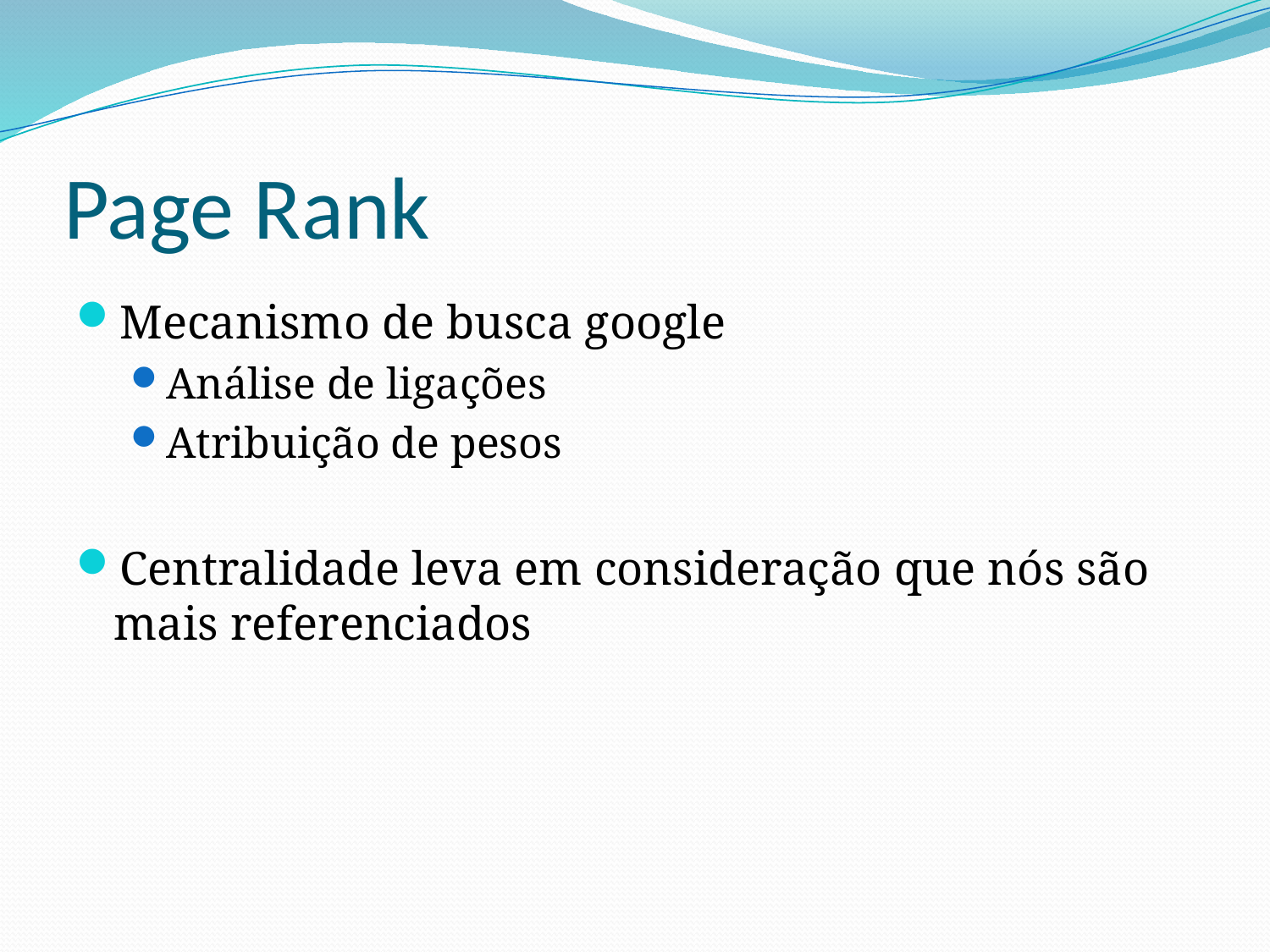

# Page Rank
Mecanismo de busca google
Análise de ligações
Atribuição de pesos

Centralidade leva em consideração que nós são mais referenciados